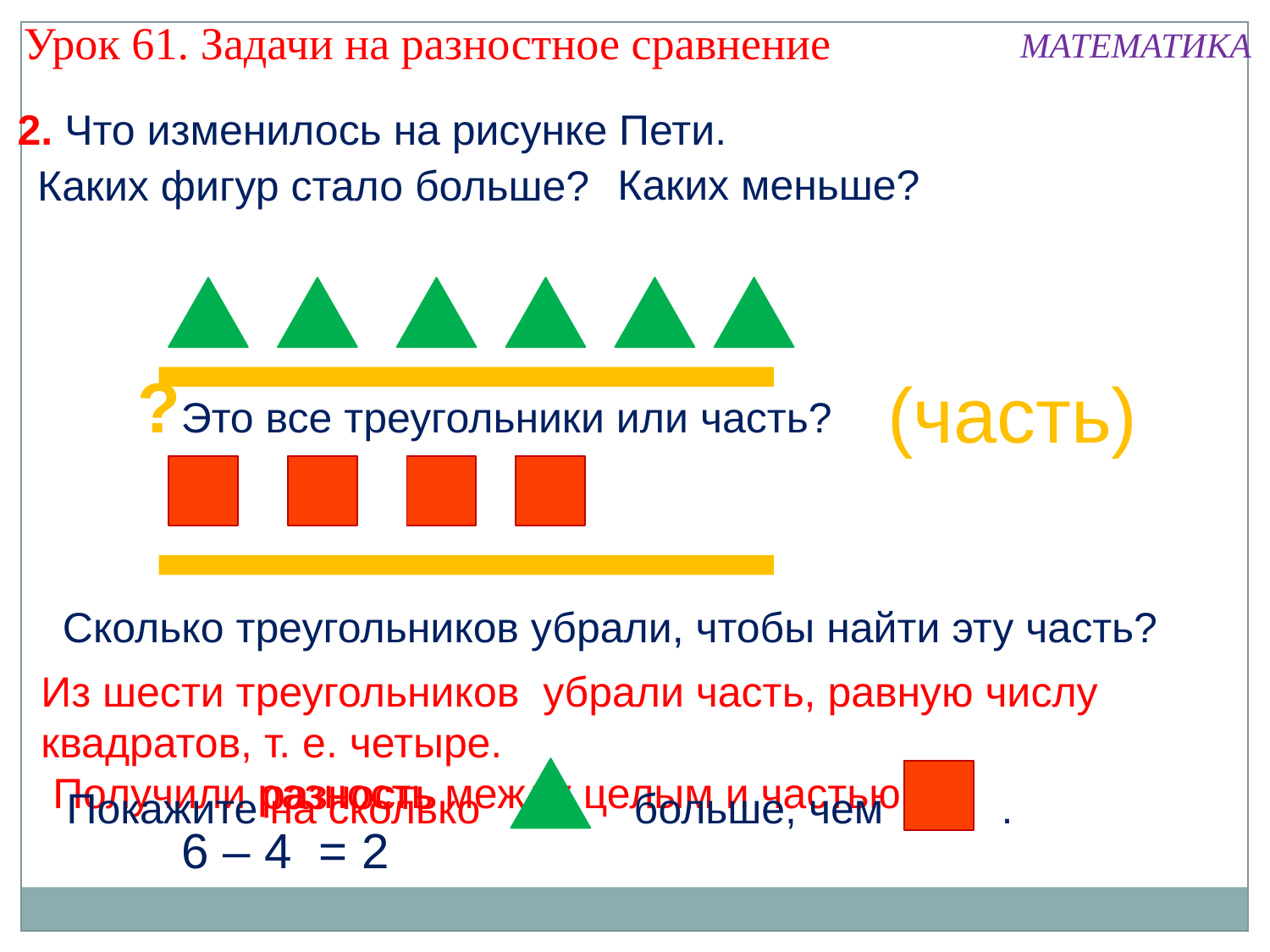

Урок 61. Задачи на разностное сравнение
МАТЕМАТИКА
2. Что изменилось на рисунке Пети.
Каких меньше?
Каких фигур стало больше?

?Это все треугольники или часть?
(часть)

Сколько треугольников убрали, чтобы найти эту часть?
Из шести треугольников  убрали часть, равную числу квадратов, т. е. четыре.
 Получили разность между целым и частью.

Покажите на сколько             больше, чем          .

разность

6 – 4  = 2